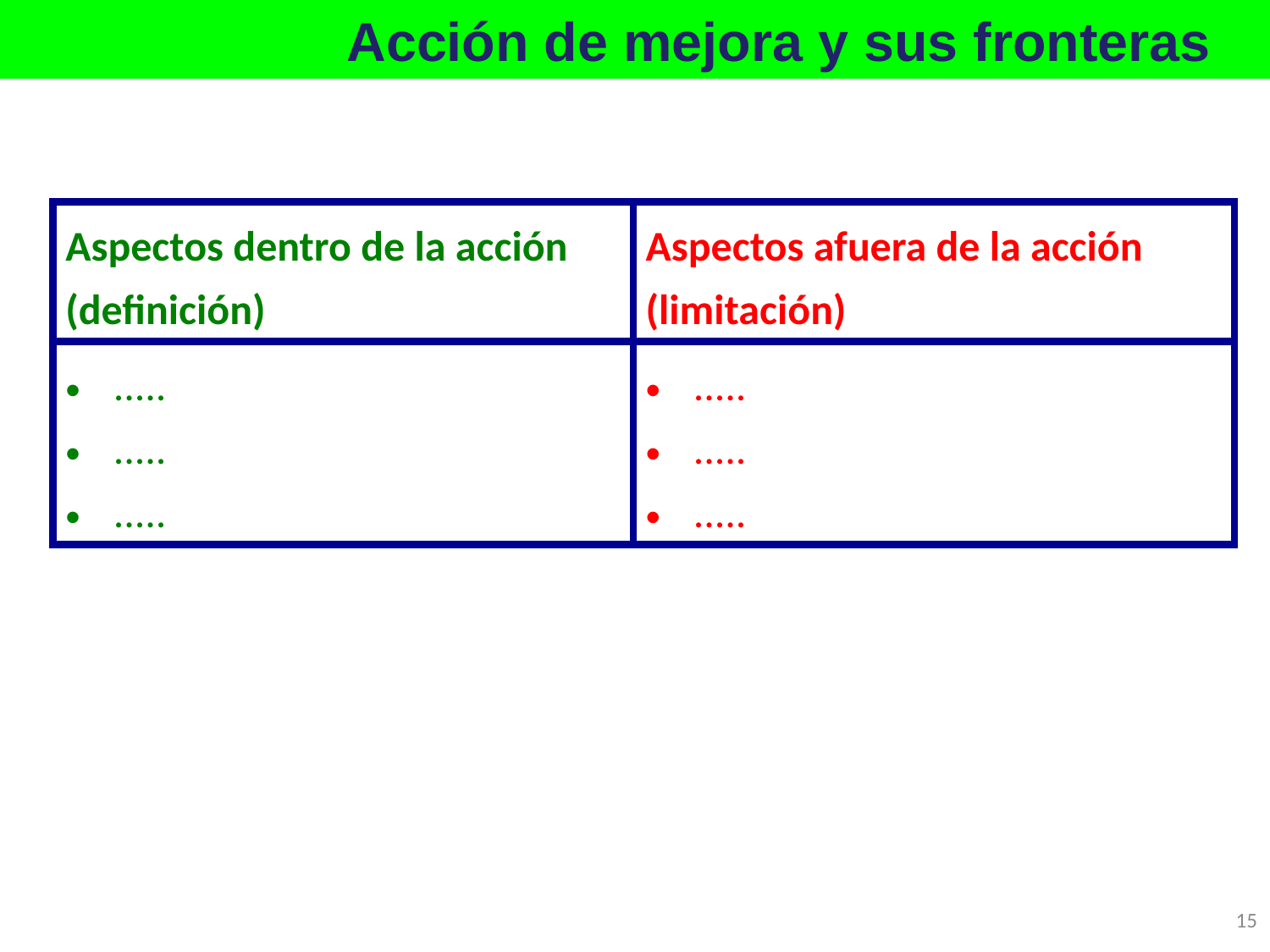

# Acción de mejora y sus fronteras
| Aspectos dentro de la acción (definición) | Aspectos afuera de la acción (limitación) |
| --- | --- |
| ..... ..... ..... | ..... ..... ..... |
15